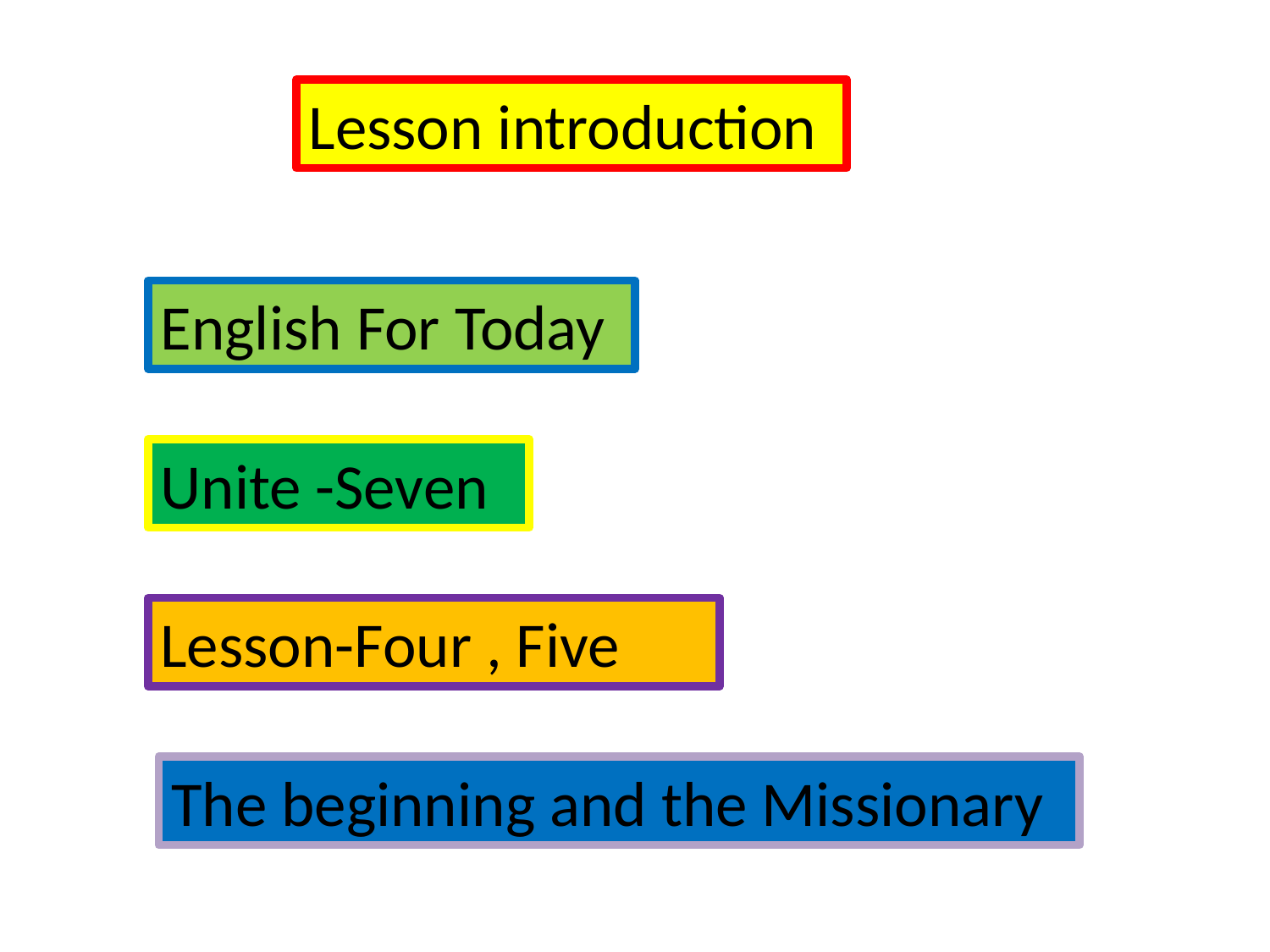

Lesson introduction
English For Today
Unite -Seven
Lesson-Four , Five
The beginning and the Missionary